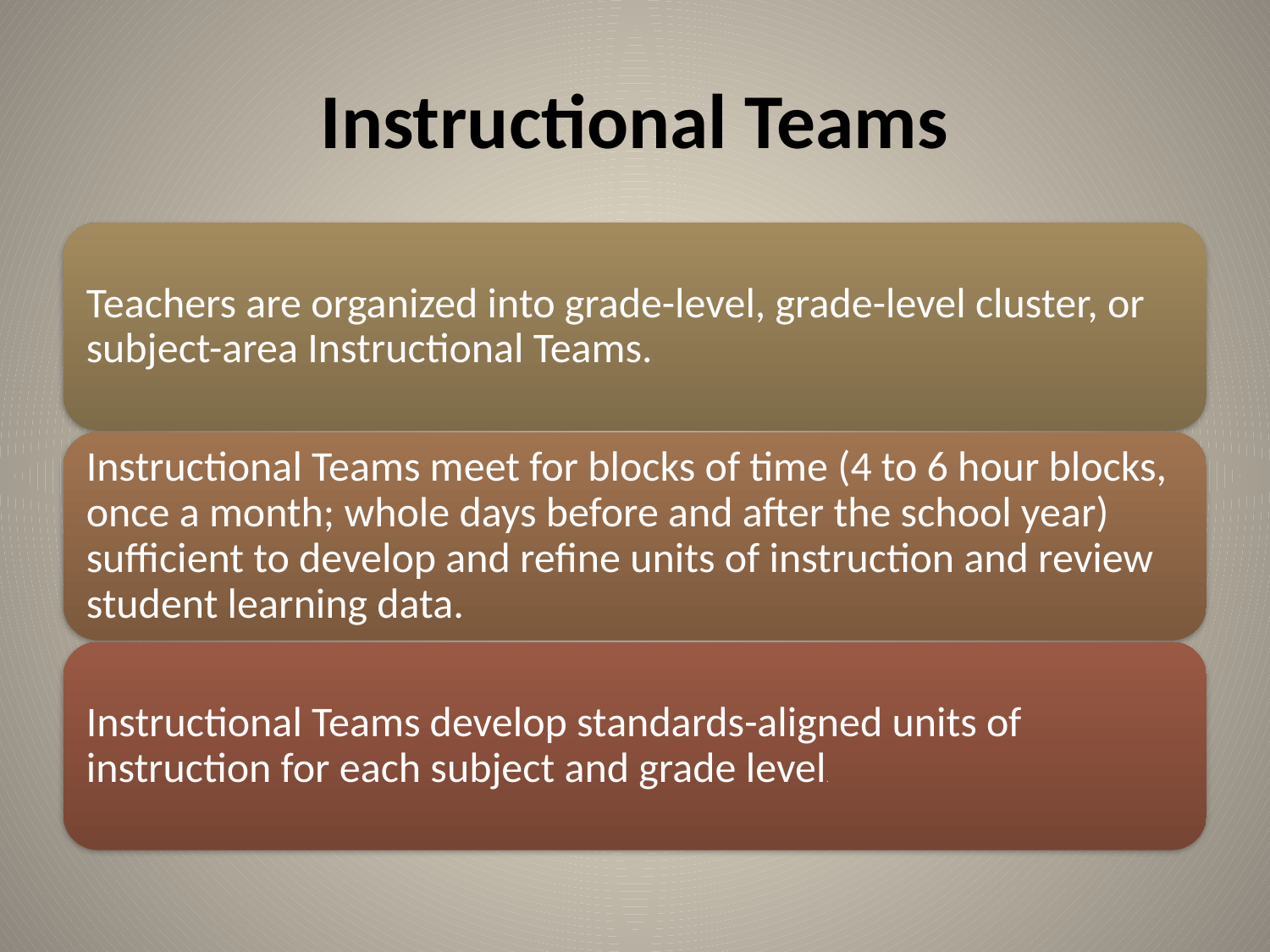

# Instructional Teams
Teachers are organized into grade-level, grade-level cluster, or subject-area Instructional Teams.
Instructional Teams meet for blocks of time (4 to 6 hour blocks, once a month; whole days before and after the school year) sufficient to develop and refine units of instruction and review student learning data.
Instructional Teams develop standards-aligned units of instruction for each subject and grade level.